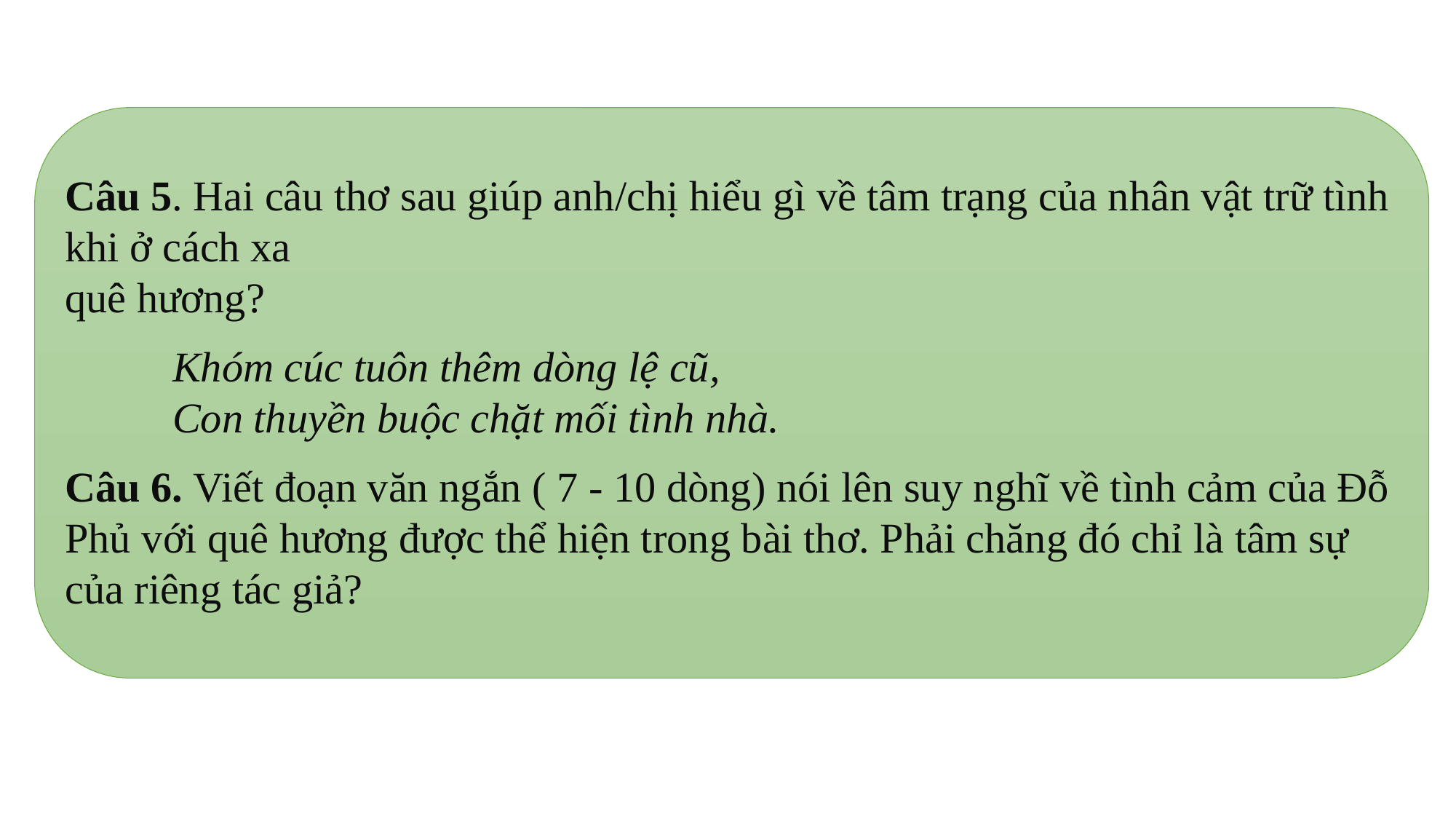

Câu 5. Hai câu thơ sau giúp anh/chị hiểu gì về tâm trạng của nhân vật trữ tình khi ở cách xa
quê hương?
Khóm cúc tuôn thêm dòng lệ cũ,
Con thuyền buộc chặt mối tình nhà.
Câu 6. Viết đoạn văn ngắn ( 7 - 10 dòng) nói lên suy nghĩ về tình cảm của Đỗ Phủ với quê hương được thể hiện trong bài thơ. Phải chăng đó chỉ là tâm sự của riêng tác giả?